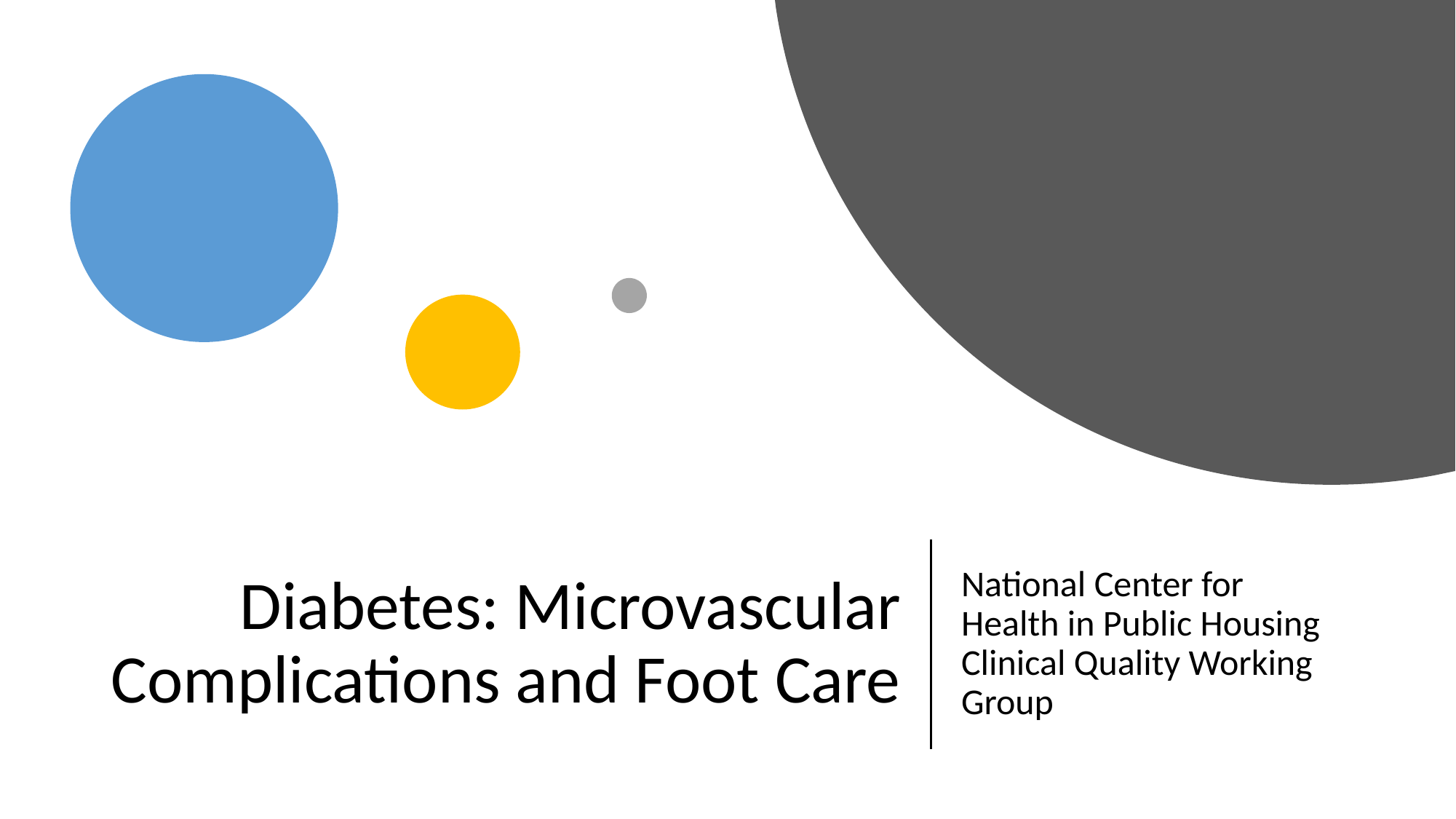

# Diabetes: Microvascular Complications and Foot Care
National Center for Health in Public Housing Clinical Quality Working Group